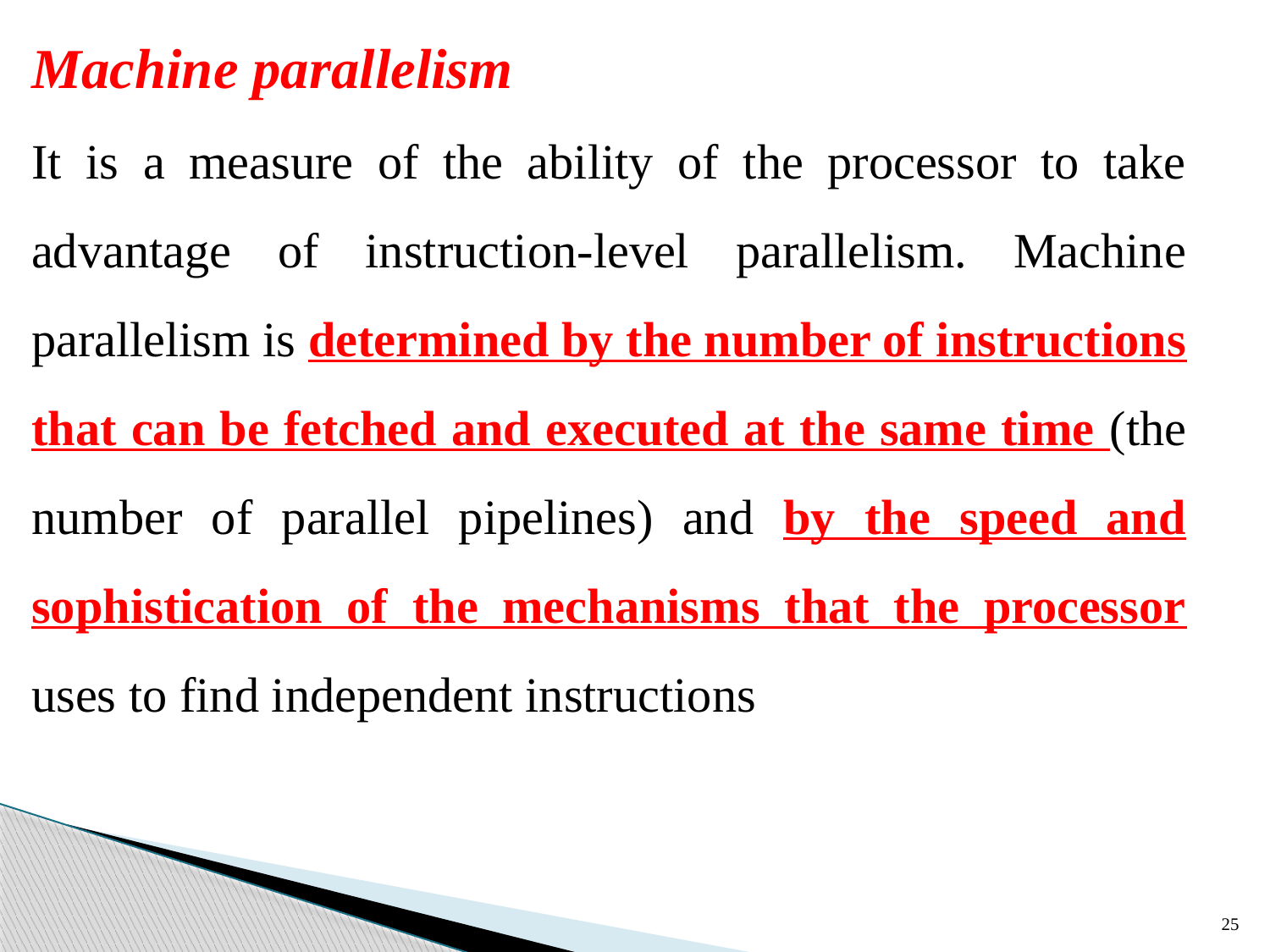

Machine parallelism
It is a measure of the ability of the processor to take advantage of instruction-level parallelism. Machine parallelism is determined by the number of instructions that can be fetched and executed at the same time (the number of parallel pipelines) and by the speed and sophistication of the mechanisms that the processor uses to find independent instructions
25